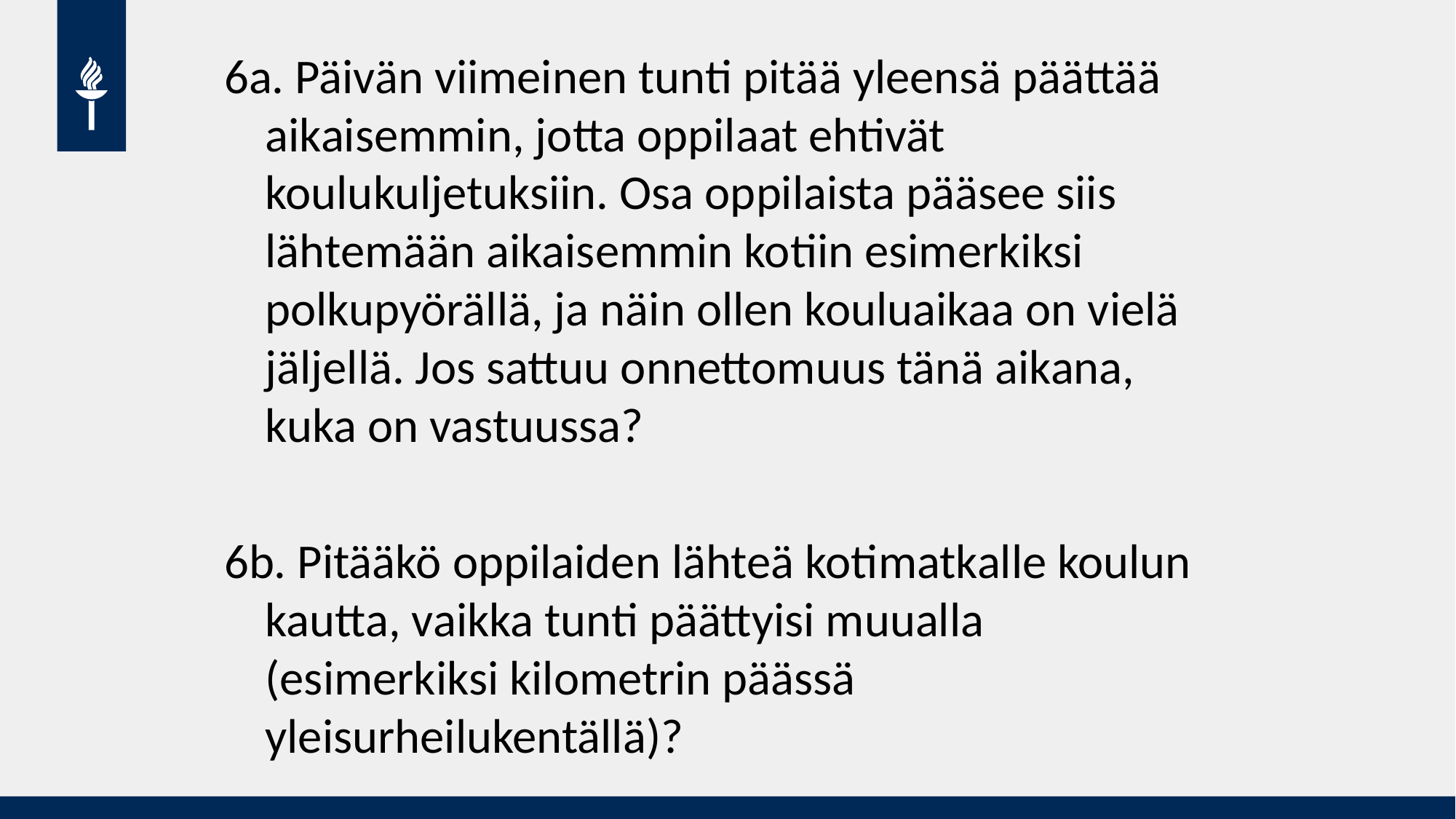

6a. Päivän viimeinen tunti pitää yleensä päättää aikaisemmin, jotta oppilaat ehtivät koulukuljetuksiin. Osa oppilaista pääsee siis lähtemään aikaisemmin kotiin esimerkiksi polkupyörällä, ja näin ollen kouluaikaa on vielä jäljellä. Jos sattuu onnettomuus tänä aikana, kuka on vastuussa?

6b. Pitääkö oppilaiden lähteä kotimatkalle koulun kautta, vaikka tunti päättyisi muualla (esimerkiksi kilometrin päässä yleisurheilukentällä)?